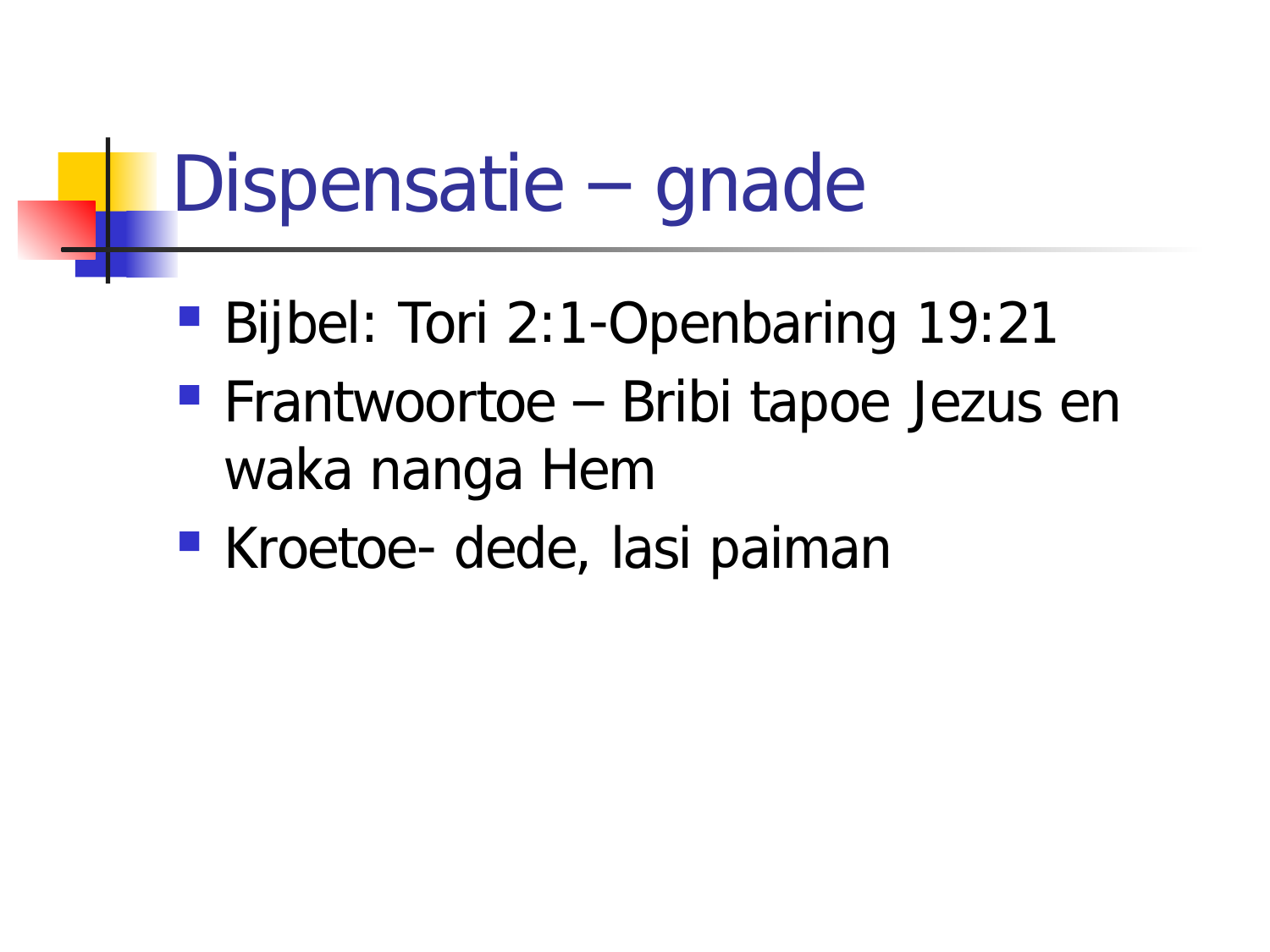

# Dispensatie – gnade
Bijbel: Tori 2:1-Openbaring 19:21
Frantwoortoe – Bribi tapoe Jezus en waka nanga Hem
Kroetoe- dede, lasi paiman